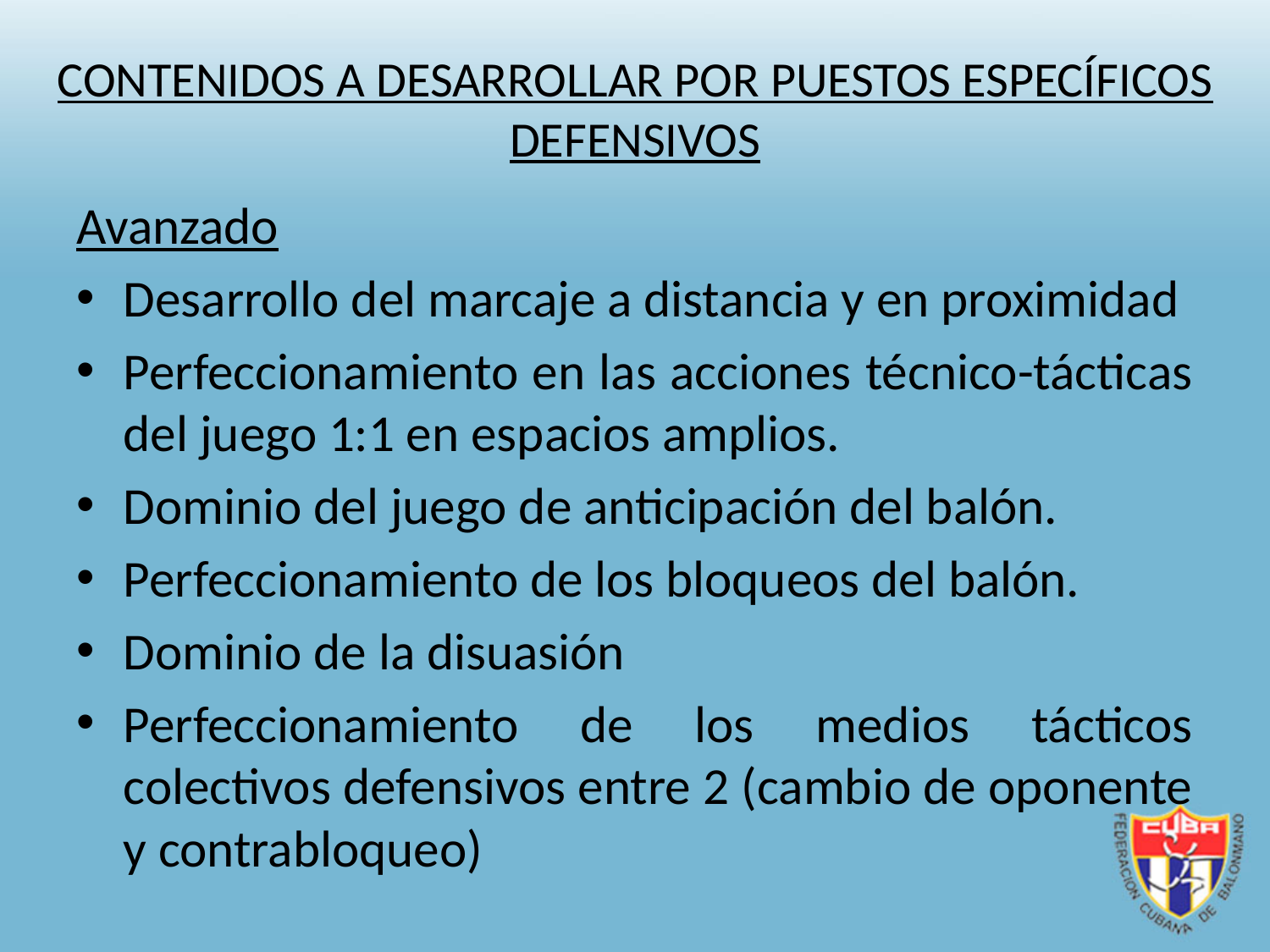

# CONTENIDOS A DESARROLLAR POR PUESTOS ESPECÍFICOS DEFENSIVOS
Avanzado
Desarrollo del marcaje a distancia y en proximidad
Perfeccionamiento en las acciones técnico-tácticas del juego 1:1 en espacios amplios.
Dominio del juego de anticipación del balón.
Perfeccionamiento de los bloqueos del balón.
Dominio de la disuasión
Perfeccionamiento de los medios tácticos colectivos defensivos entre 2 (cambio de oponente y contrabloqueo)